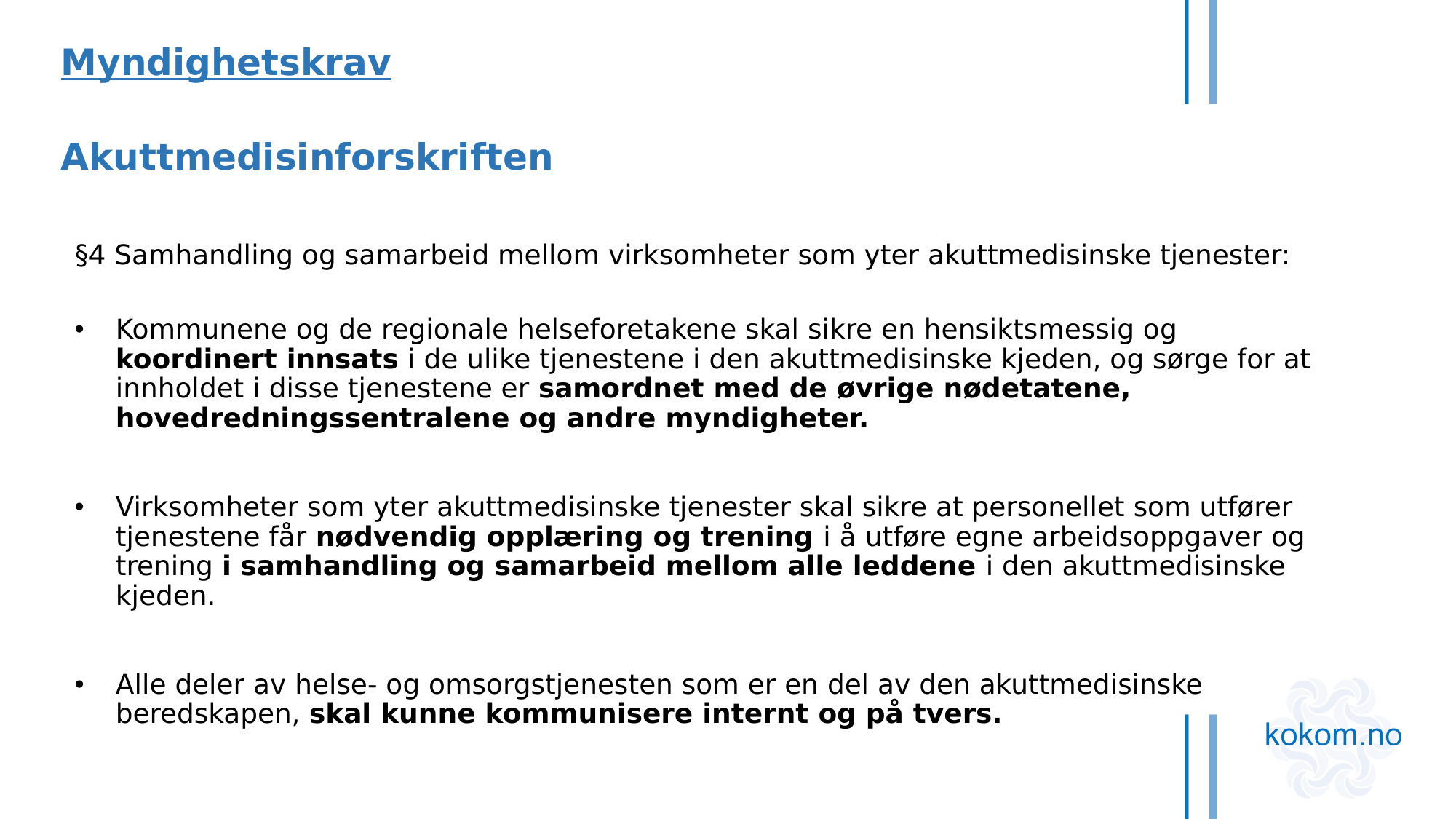

# Myndighetskrav
Akuttmedisinforskriften

§4 Samhandling og samarbeid mellom virksomheter som yter akuttmedisinske tjenester:
Kommunene og de regionale helseforetakene skal sikre en hensiktsmessig og koordinert innsats i de ulike tjenestene i den akuttmedisinske kjeden, og sørge for at innholdet i disse tjenestene er samordnet med de øvrige nødetatene, hovedredningssentralene og andre myndigheter.

Virksomheter som yter akuttmedisinske tjenester skal sikre at personellet som utfører tjenestene får nødvendig opplæring og trening i å utføre egne arbeidsoppgaver og trening i samhandling og samarbeid mellom alle leddene i den akuttmedisinske kjeden.

Alle deler av helse- og omsorgstjenesten som er en del av den akuttmedisinske beredskapen, skal kunne kommunisere internt og på tvers.